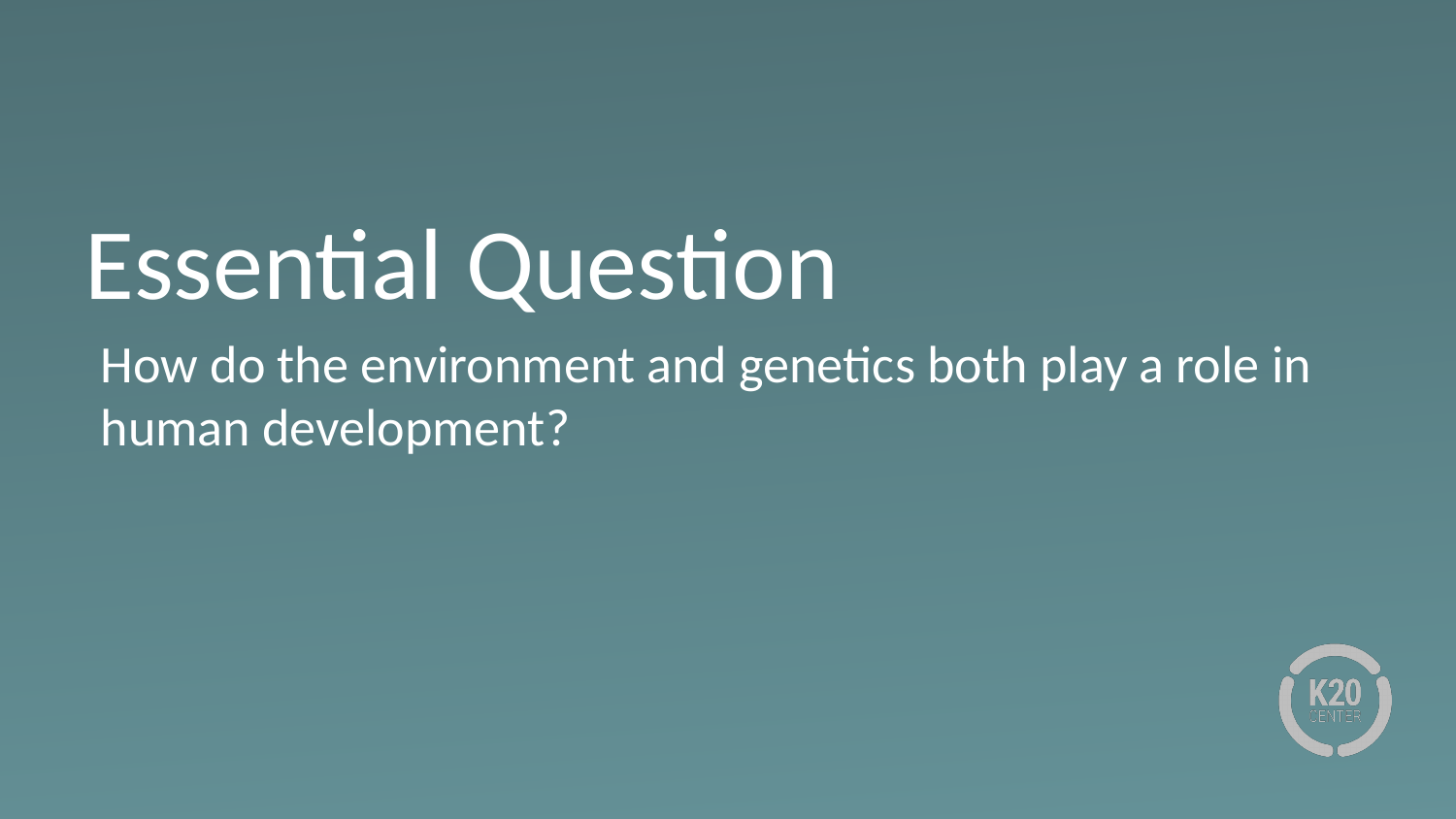

# Essential Question
How do the environment and genetics both play a role in human development?